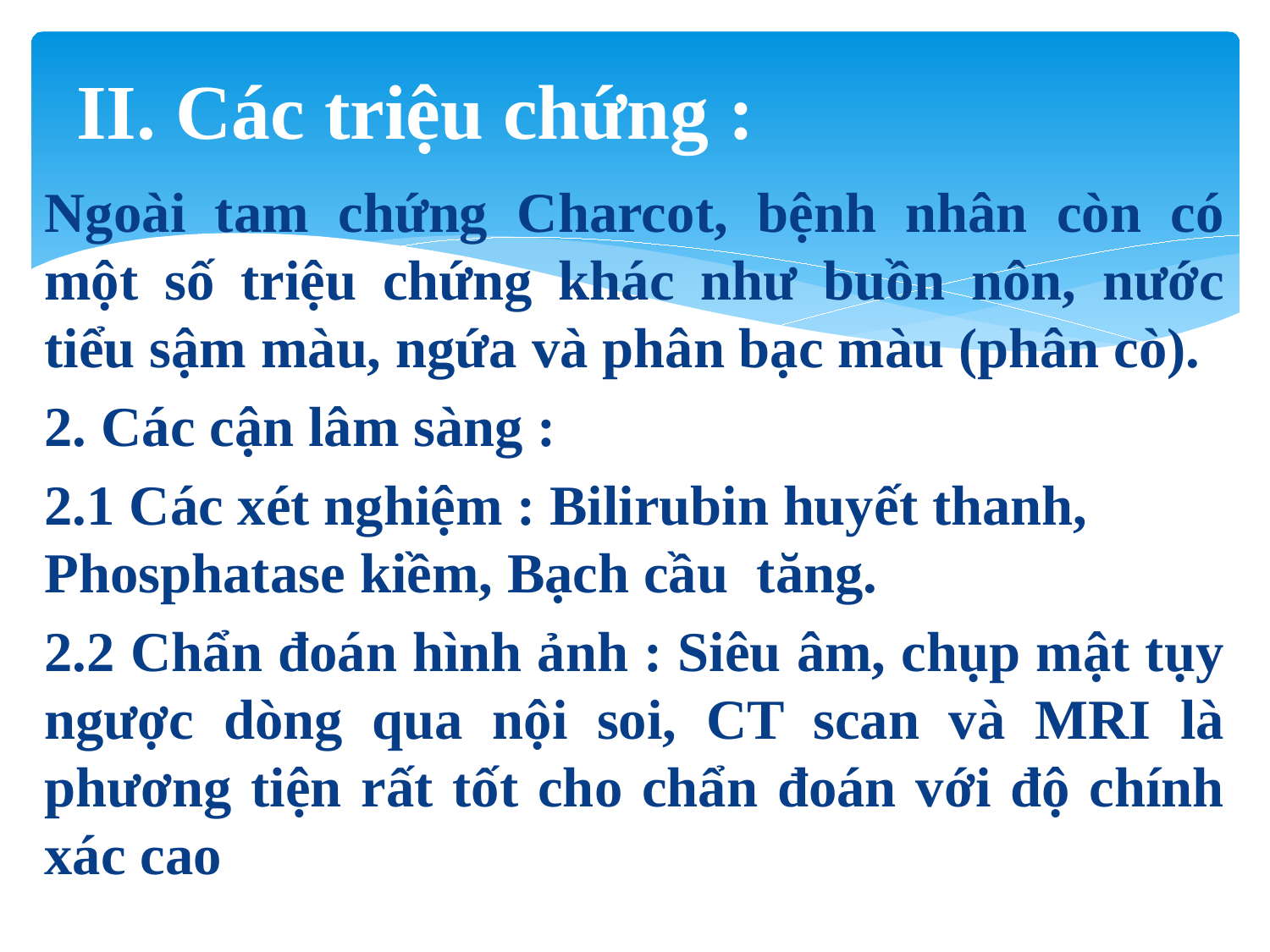

# II. Các triệu chứng :
Ngoài tam chứng Charcot, bệnh nhân còn có một số triệu chứng khác như buồn nôn, nước tiểu sậm màu, ngứa và phân bạc màu (phân cò).
2. Các cận lâm sàng :
2.1 Các xét nghiệm : Bilirubin huyết thanh, Phosphatase kiềm, Bạch cầu  tăng.
2.2 Chẩn đoán hình ảnh : Siêu âm, chụp mật tụy ngược dòng qua nội soi, CT scan và MRI là phương tiện rất tốt cho chẩn đoán với độ chính xác cao